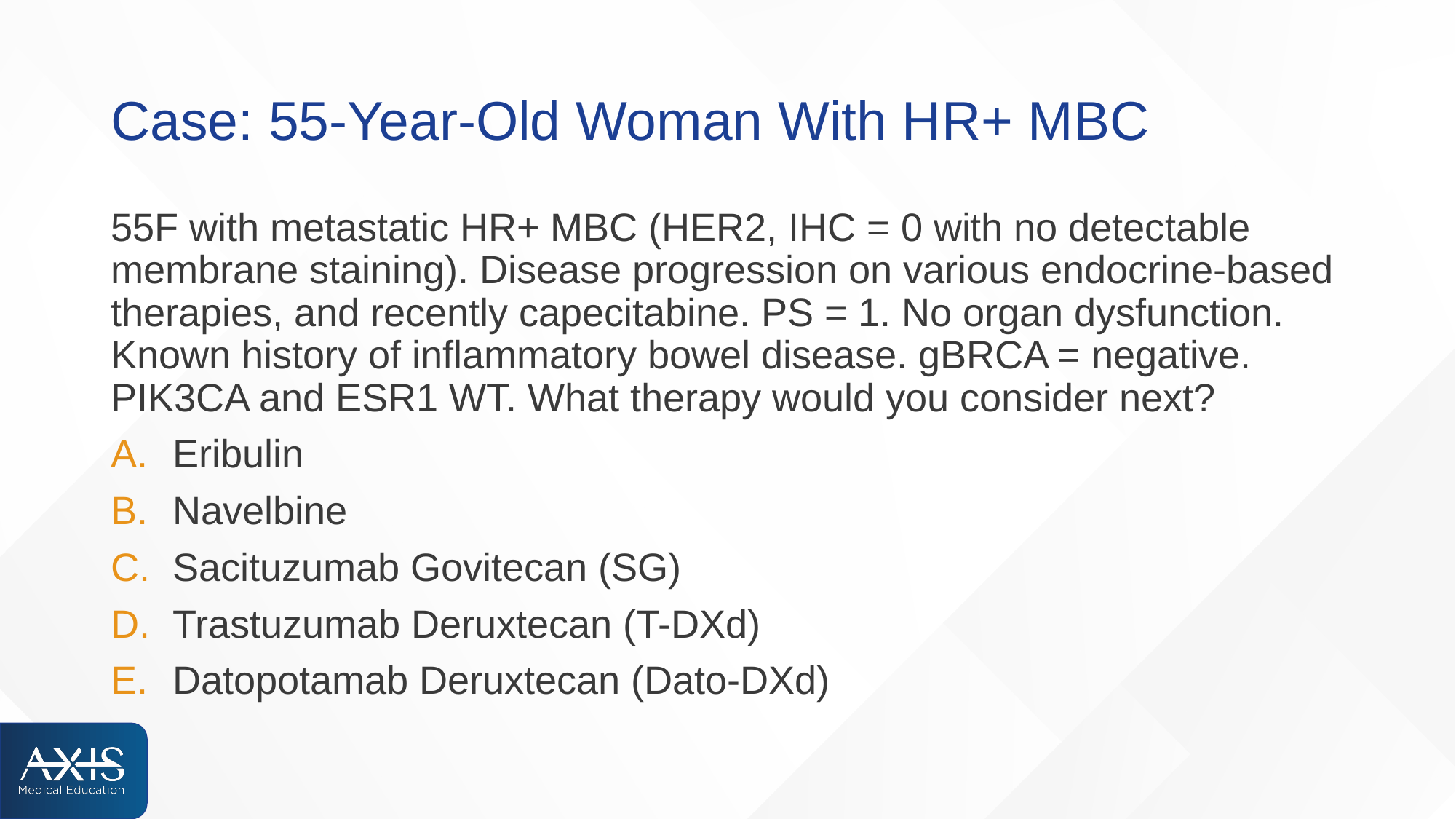

# Case: 55-Year-Old Woman With HR+ MBC
55F with metastatic HR+ MBC (HER2, IHC = 0 with no detectable membrane staining). Disease progression on various endocrine-based therapies, and recently capecitabine. PS = 1. No organ dysfunction. Known history of inflammatory bowel disease. gBRCA = negative. PIK3CA and ESR1 WT. What therapy would you consider next?
Eribulin
Navelbine
Sacituzumab Govitecan (SG)
Trastuzumab Deruxtecan (T-DXd)
Datopotamab Deruxtecan (Dato-DXd)